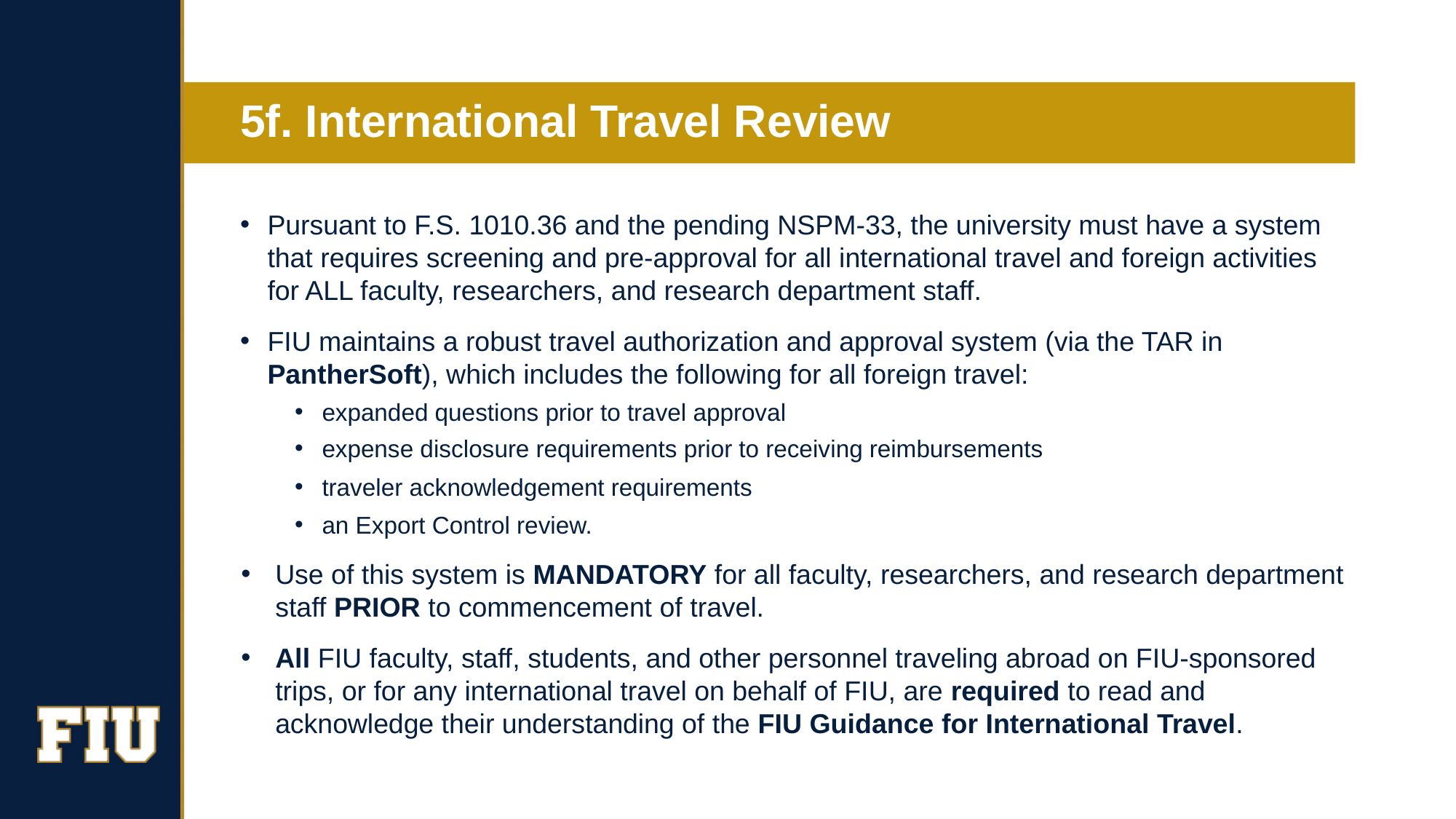

# 5f. International Travel Review

Pursuant to F.S. 1010.36 and the pending NSPM-33, the university must have a system that requires screening and pre-approval for all international travel and foreign activities for ALL faculty, researchers, and research department staff.
FIU maintains a robust travel authorization and approval system (via the TAR in PantherSoft), which includes the following for all foreign travel:
expanded questions prior to travel approval
expense disclosure requirements prior to receiving reimbursements
traveler acknowledgement requirements
an Export Control review.
Use of this system is MANDATORY for all faculty, researchers, and research department staff PRIOR to commencement of travel.
All FIU faculty, staff, students, and other personnel traveling abroad on FIU-sponsored trips, or for any international travel on behalf of FIU, are required to read and acknowledge their understanding of the FIU Guidance for International Travel.